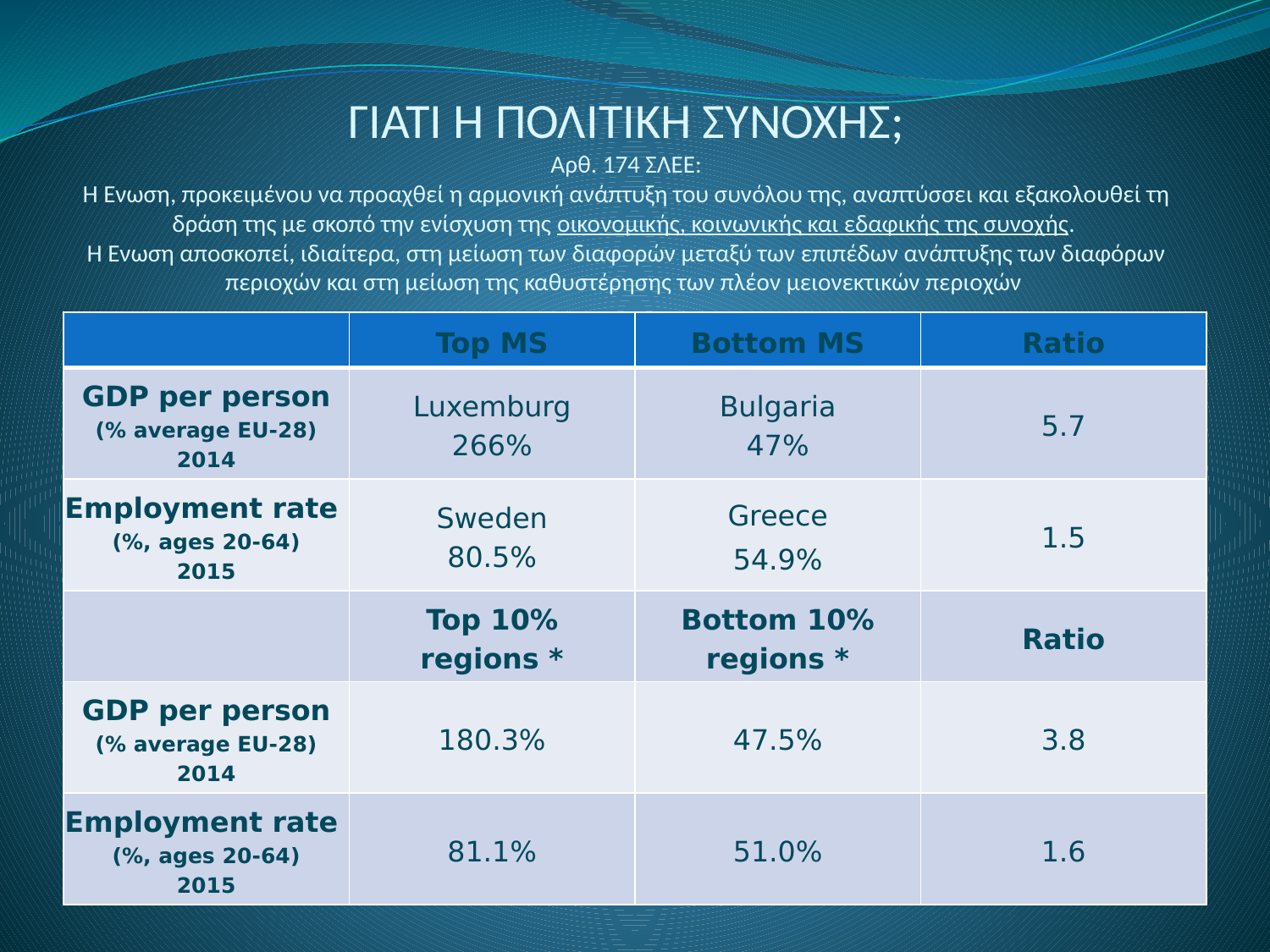

# ΓΙΑΤΙ Η ΠΟΛΙΤΙΚΗ ΣΥΝΟΧΗΣ; Αρθ. 174 ΣΛΕΕ: Η Ένωση, προκειμένου να προαχθεί η αρμονική ανάπτυξη του συνόλου της, αναπτύσσει και εξακολουθεί τη δράση της με σκοπό την ενίσχυση της οικονομικής, κοινωνικής και εδαφικής της συνοχής. Η Ένωση αποσκοπεί, ιδιαίτερα, στη μείωση των διαφορών μεταξύ των επιπέδων ανάπτυξης των διαφόρων περιοχών και στη μείωση της καθυστέρησης των πλέον μειονεκτικών περιοχών
|  | Top MS | Bottom MS | Ratio |
| --- | --- | --- | --- |
| GDP per person (% average EU-28) 2014 | Luxemburg 266% | Bulgaria 47% | 5.7 |
| Employment rate (%, ages 20-64) 2015 | Sweden 80.5% | Greece 54.9% | 1.5 |
|  | Top 10% regions \* | Bottom 10% regions \* | Ratio |
| GDP per person (% average EU-28) 2014 | 180.3% | 47.5% | 3.8 |
| Employment rate (%, ages 20-64) 2015 | 81.1% | 51.0% | 1.6 |